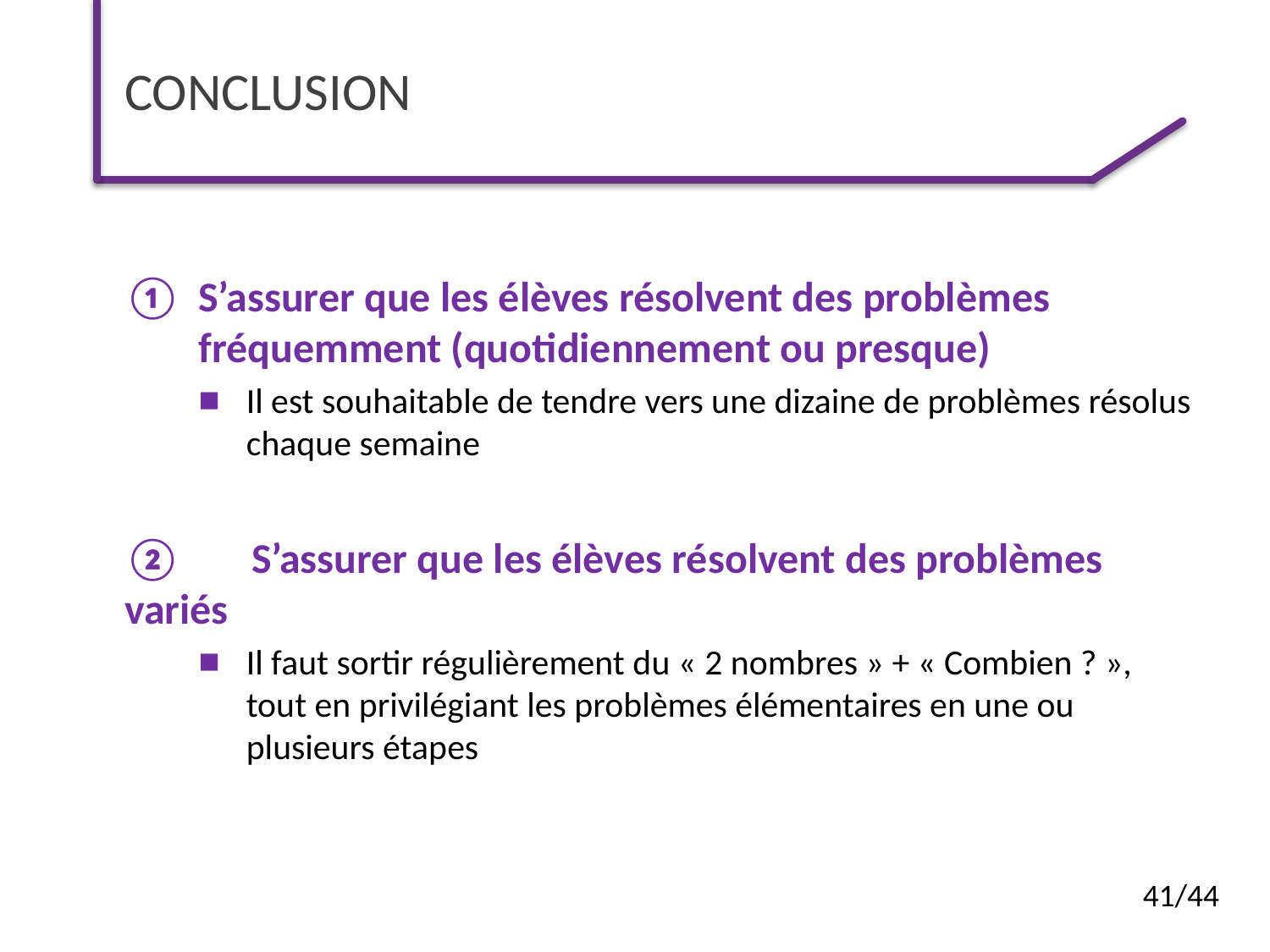

# conclusion

① 	S’assurer que les élèves résolvent des problèmes fréquemment (quotidiennement ou presque)
Il est souhaitable de tendre vers une dizaine de problèmes résolus chaque semaine

②	S’assurer que les élèves résolvent des problèmes variés
Il faut sortir régulièrement du « 2 nombres » + « Combien ? », tout en privilégiant les problèmes élémentaires en une ou plusieurs étapes

41/44